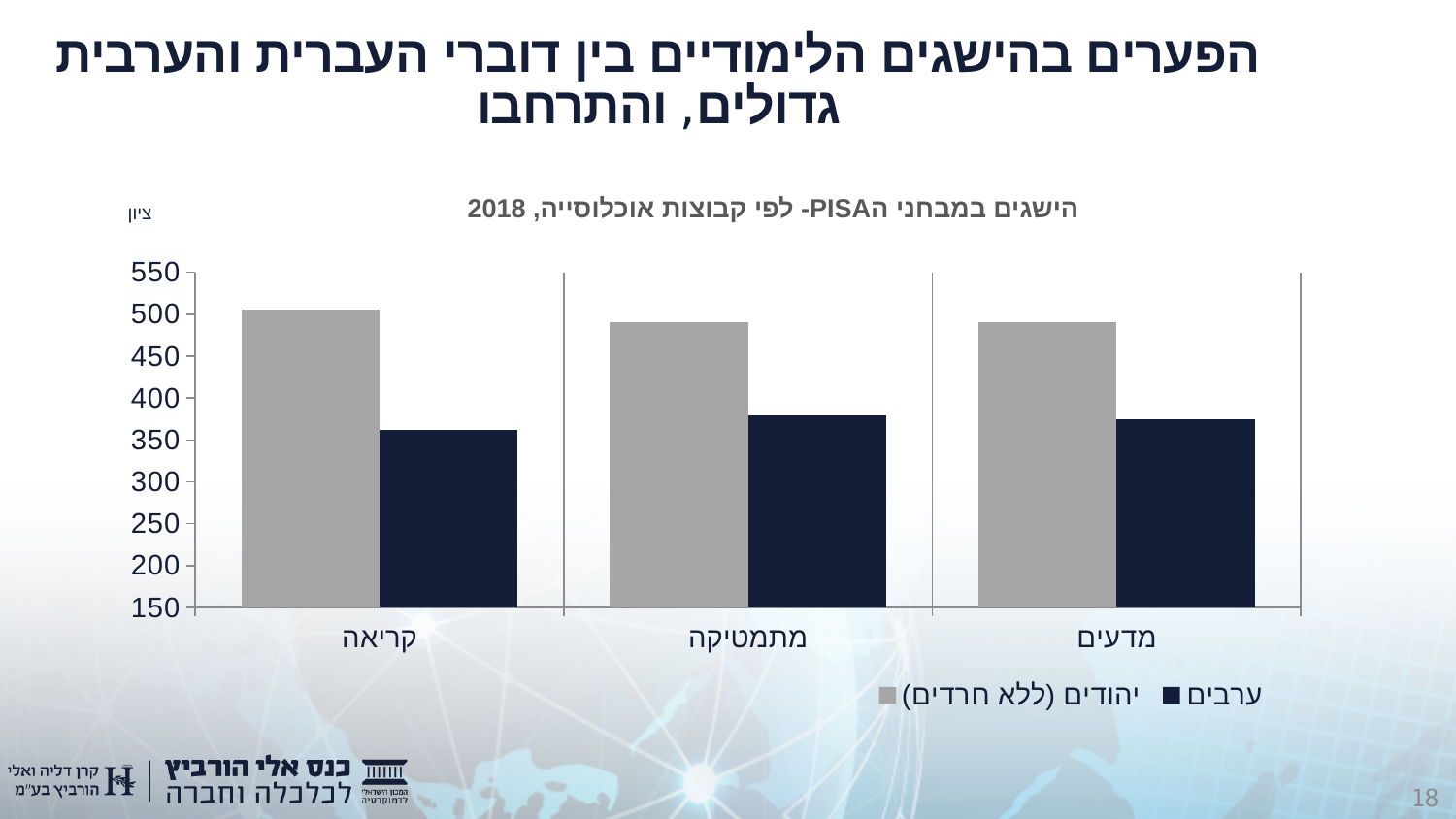

הפערים בהישגים הלימודיים בין דוברי העברית והערבית גדולים, והתרחבו
הישגים במבחני הPISA- לפי קבוצות אוכלוסייה, 2018
ציון

### Chart

| Category | יהודים (ללא חרדים) | ערבים |
|---|---|---|
| קריאה | 506.0 | 362.0 |
| מתמטיקה | 490.0 | 379.0 |
| מדעים | 491.0 | 375.0 |
18